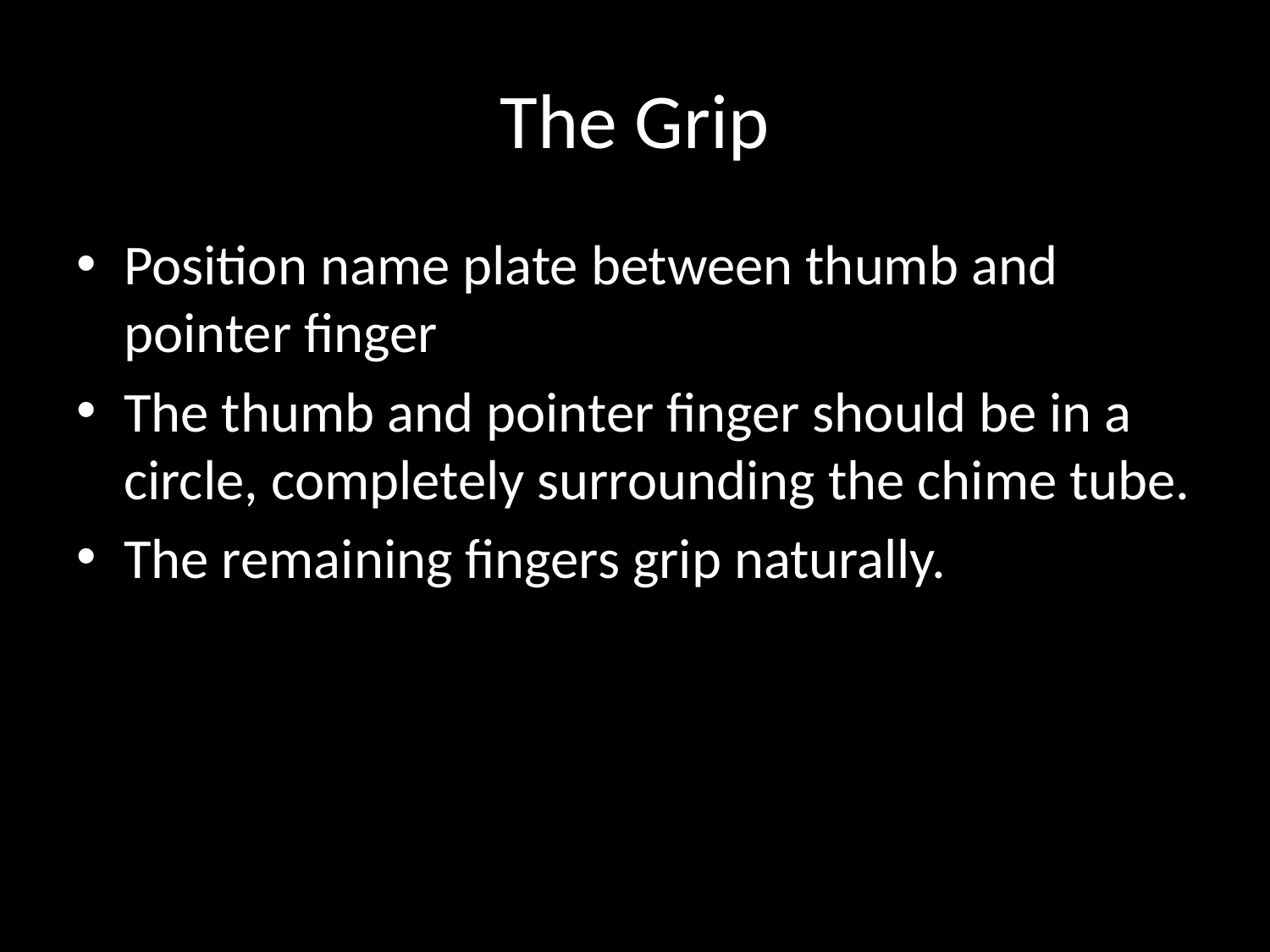

# The Grip
Position name plate between thumb and pointer finger
The thumb and pointer finger should be in a circle, completely surrounding the chime tube.
The remaining fingers grip naturally.